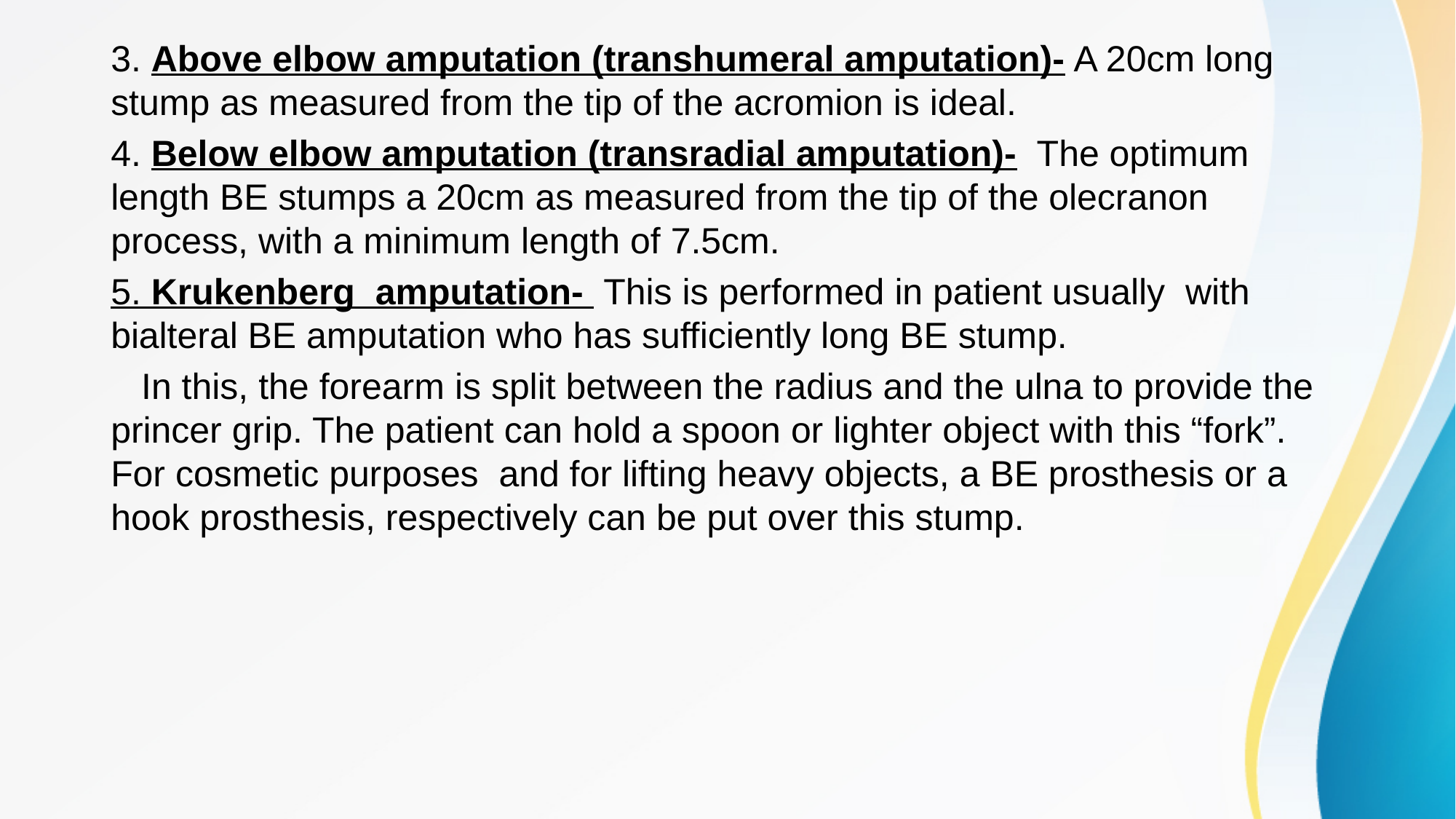

#
3. Above elbow amputation (transhumeral amputation)- A 20cm long stump as measured from the tip of the acromion is ideal.
4. Below elbow amputation (transradial amputation)-  The optimum length BE stumps a 20cm as measured from the tip of the olecranon process, with a minimum length of 7.5cm.
5. Krukenberg  amputation-  This is performed in patient usually  with bialteral BE amputation who has sufficiently long BE stump.
   In this, the forearm is split between the radius and the ulna to provide the princer grip. The patient can hold a spoon or lighter object with this “fork”. For cosmetic purposes  and for lifting heavy objects, a BE prosthesis or a hook prosthesis, respectively can be put over this stump.